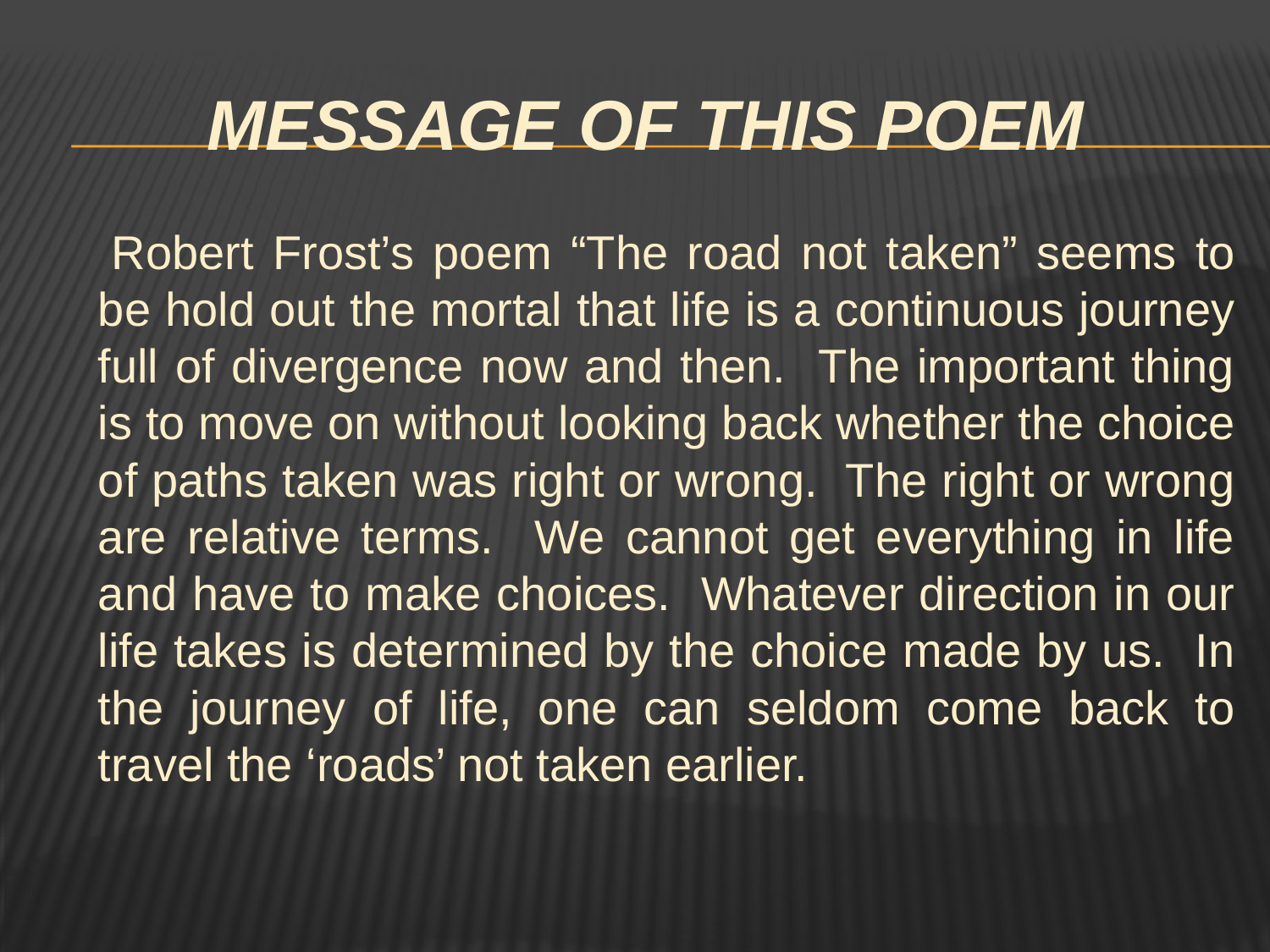

# Message of This poem
   Robert Frost’s poem “The road not taken” seems to be hold out the mortal that life is a continuous journey full of divergence now and then.  The important thing is to move on without looking back whether the choice of paths taken was right or wrong.  The right or wrong are relative terms.  We cannot get everything in life and have to make choices.  Whatever direction in our life takes is determined by the choice made by us.  In the journey of life, one can seldom come back to travel the ‘roads’ not taken earlier.